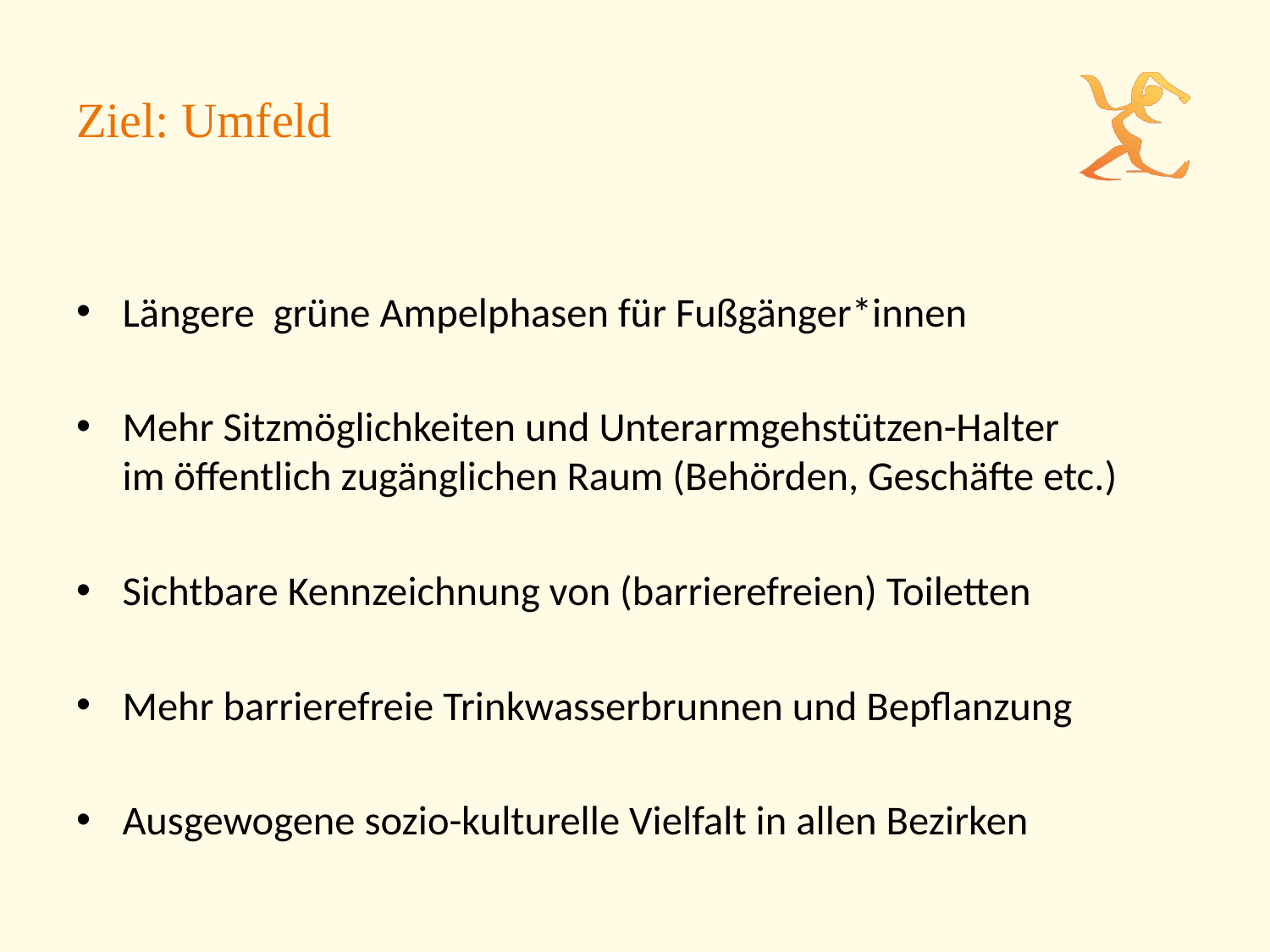

# Ziel: Umfeld

Längere  grüne Ampelphasen für Fußgänger*innen

Mehr Sitzmöglichkeiten und Unterarmgehstützen-Halter
im öffentlich zugänglichen Raum (Behörden, Geschäfte etc.)

Sichtbare Kennzeichnung von (barrierefreien) Toiletten

Mehr barrierefreie Trinkwasserbrunnen und Bepflanzung

Ausgewogene sozio-kulturelle Vielfalt in allen Bezirken